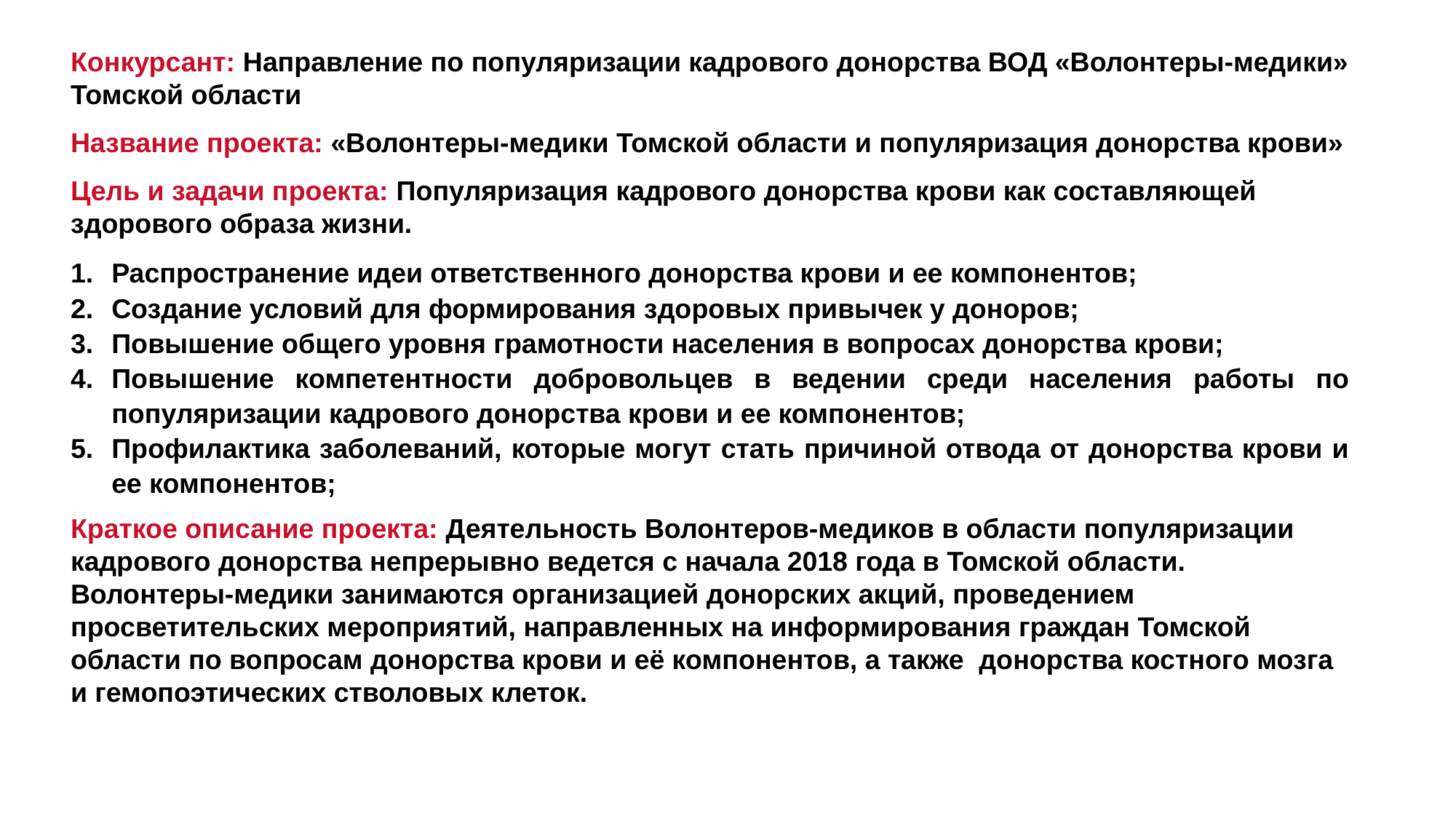

Конкурсант: Направление по популяризации кадрового донорства ВОД «Волонтеры-медики» Томской области
Название проекта: «Волонтеры-медики Томской области и популяризация донорства крови»
Цель и задачи проекта: Популяризация кадрового донорства крови как составляющей здорового образа жизни.
Распространение идеи ответственного донорства крови и ее компонентов;
Создание условий для формирования здоровых привычек у доноров;
Повышение общего уровня грамотности населения в вопросах донорства крови;
Повышение компетентности добровольцев в ведении среди населения работы по популяризации кадрового донорства крови и ее компонентов;
Профилактика заболеваний, которые могут стать причиной отвода от донорства крови и ее компонентов;
Краткое описание проекта: Деятельность Волонтеров-медиков в области популяризации кадрового донорства непрерывно ведется с начала 2018 года в Томской области. Волонтеры-медики занимаются организацией донорских акций, проведением просветительских мероприятий, направленных на информирования граждан Томской области по вопросам донорства крови и её компонентов, а также  донорства костного мозга и гемопоэтических стволовых клеток.